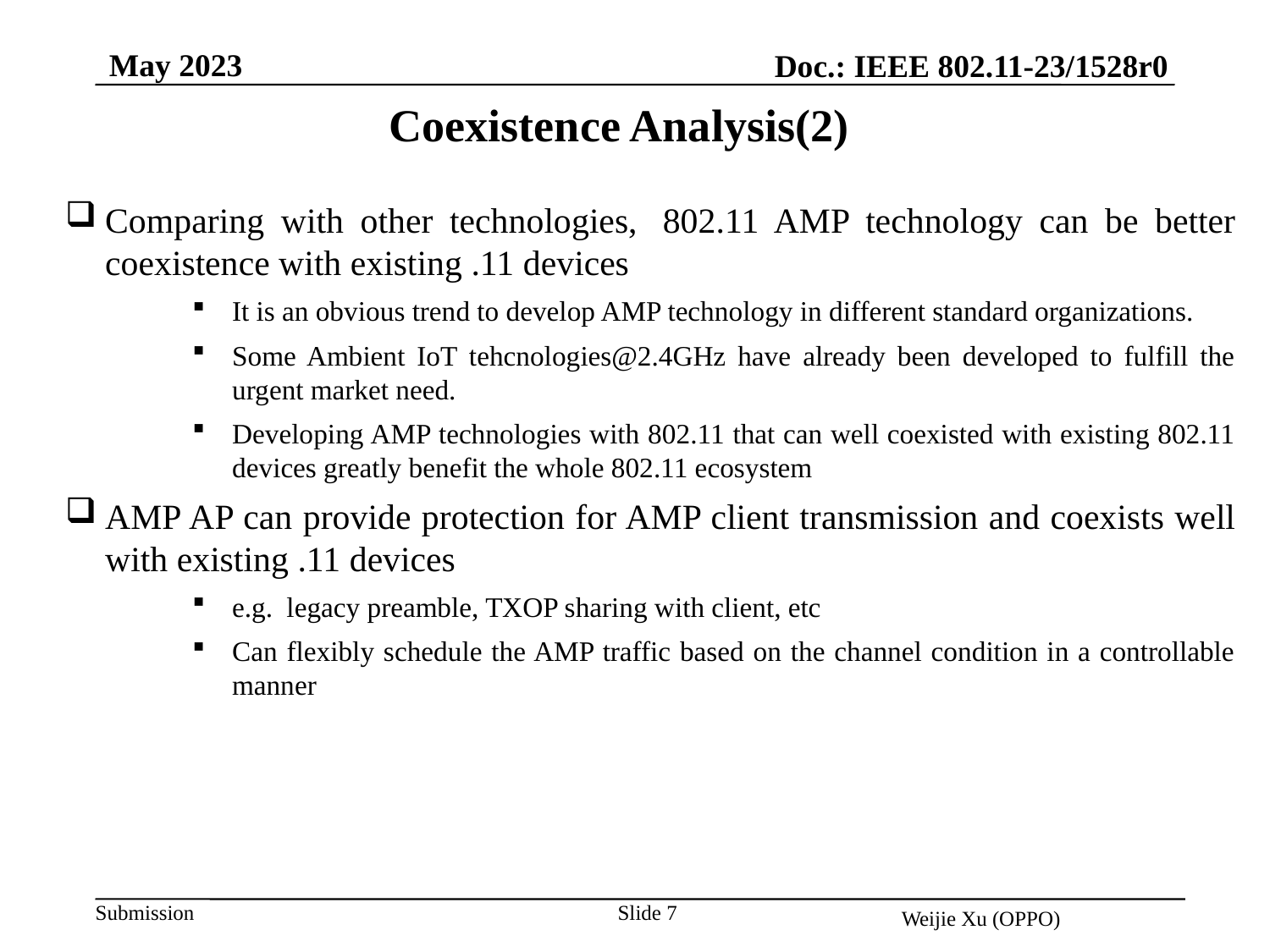

May 2023
Doc.: IEEE 802.11-23/1528r0
Coexistence Analysis(2)
Comparing with other technologies,  802.11 AMP technology can be better coexistence with existing .11 devices
It is an obvious trend to develop AMP technology in different standard organizations.
Some Ambient IoT tehcnologies@2.4GHz have already been developed to fulfill the urgent market need.
Developing AMP technologies with 802.11 that can well coexisted with existing 802.11 devices greatly benefit the whole 802.11 ecosystem
AMP AP can provide protection for AMP client transmission and coexists well with existing .11 devices
e.g.  legacy preamble, TXOP sharing with client, etc
Can flexibly schedule the AMP traffic based on the channel condition in a controllable manner
Slide 7
Weijie Xu (OPPO)